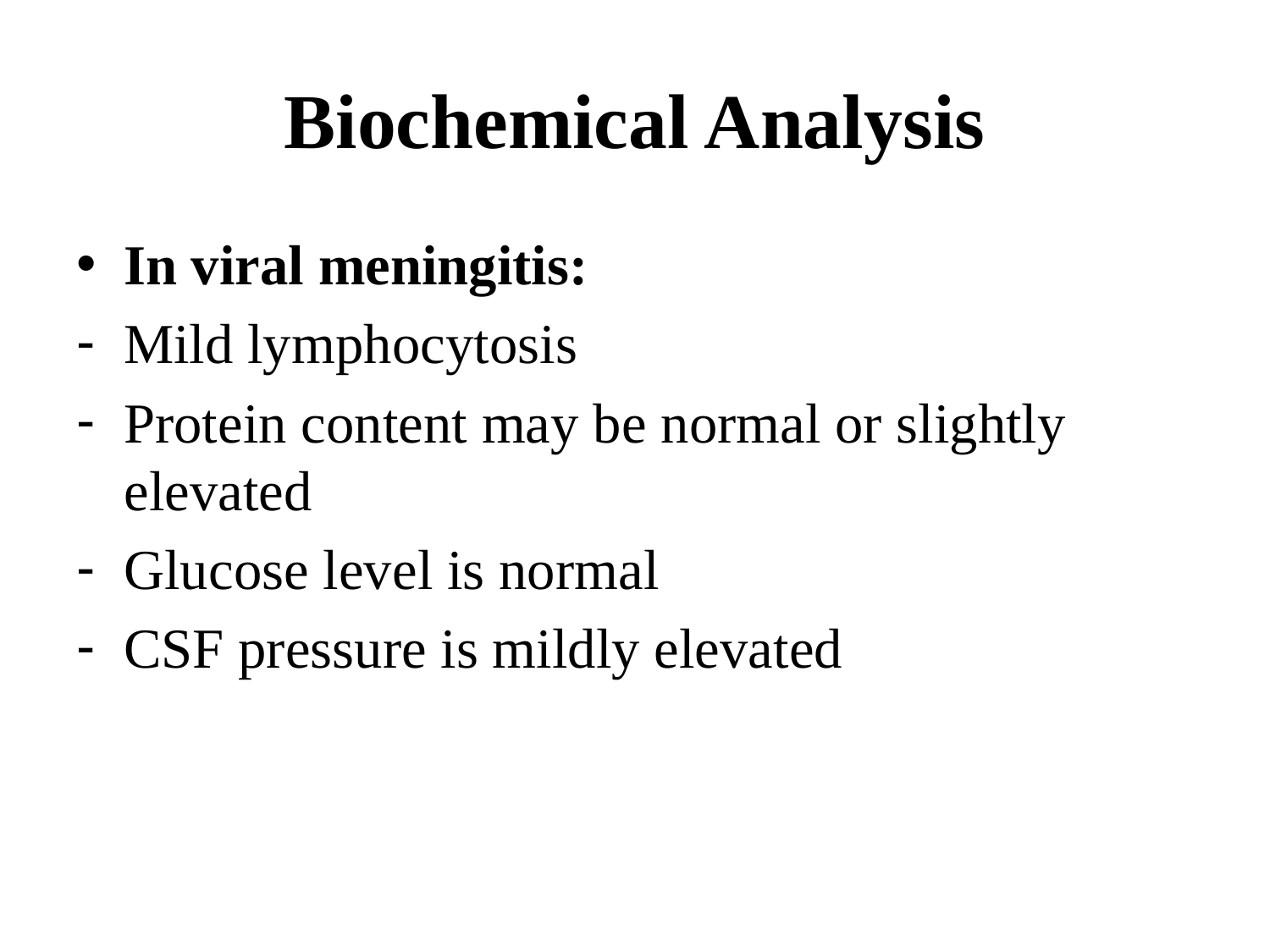

# Biochemical Analysis
In viral meningitis:
Mild lymphocytosis
Protein content may be normal or slightly elevated
Glucose level is normal
CSF pressure is mildly elevated